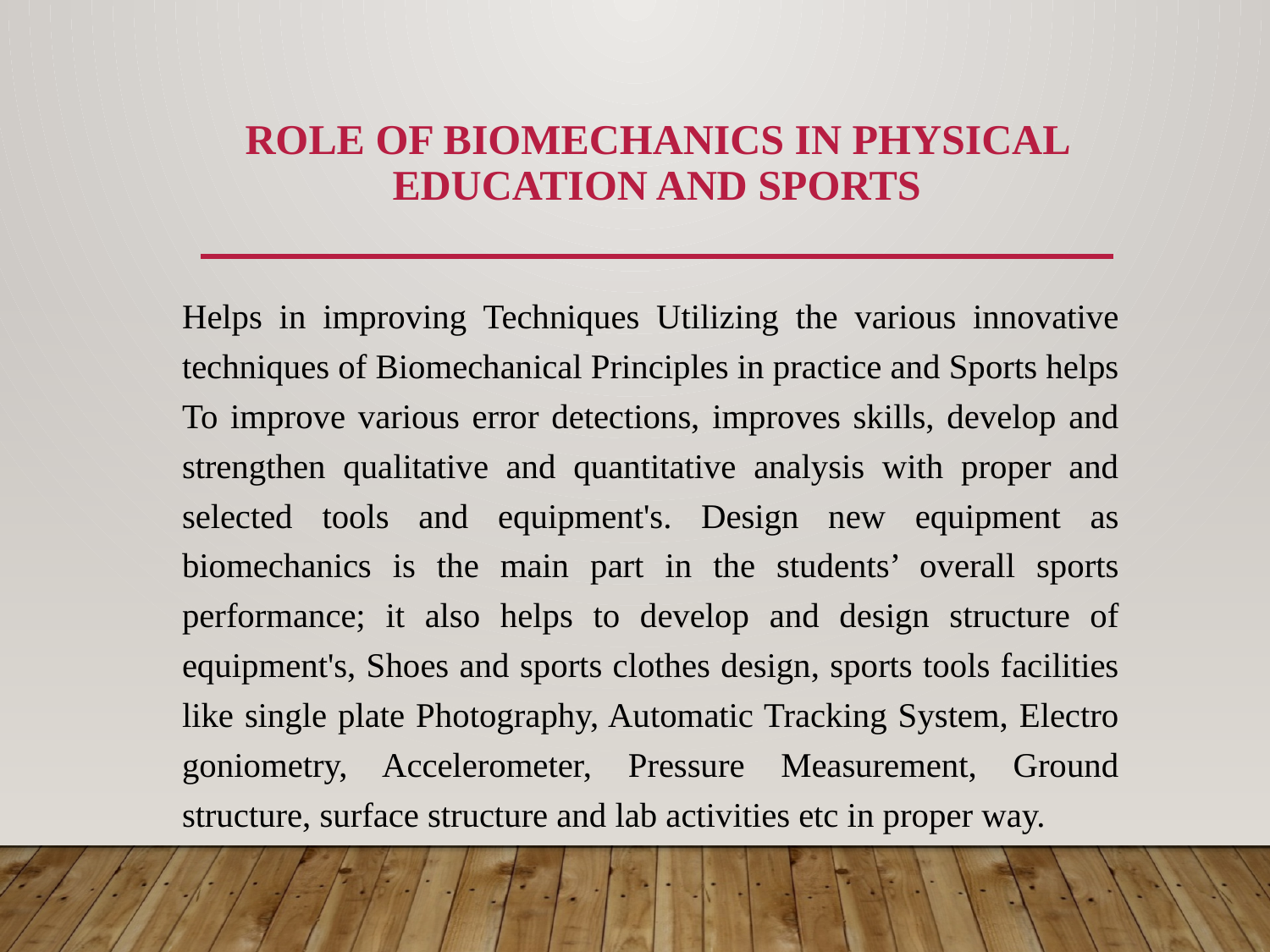

# Role of biomechanics in physical education and sports
Helps in improving Techniques Utilizing the various innovative techniques of Biomechanical Principles in practice and Sports helps To improve various error detections, improves skills, develop and strengthen qualitative and quantitative analysis with proper and selected tools and equipment's. Design new equipment as biomechanics is the main part in the students’ overall sports performance; it also helps to develop and design structure of equipment's, Shoes and sports clothes design, sports tools facilities like single plate Photography, Automatic Tracking System, Electro goniometry, Accelerometer, Pressure Measurement, Ground structure, surface structure and lab activities etc in proper way.